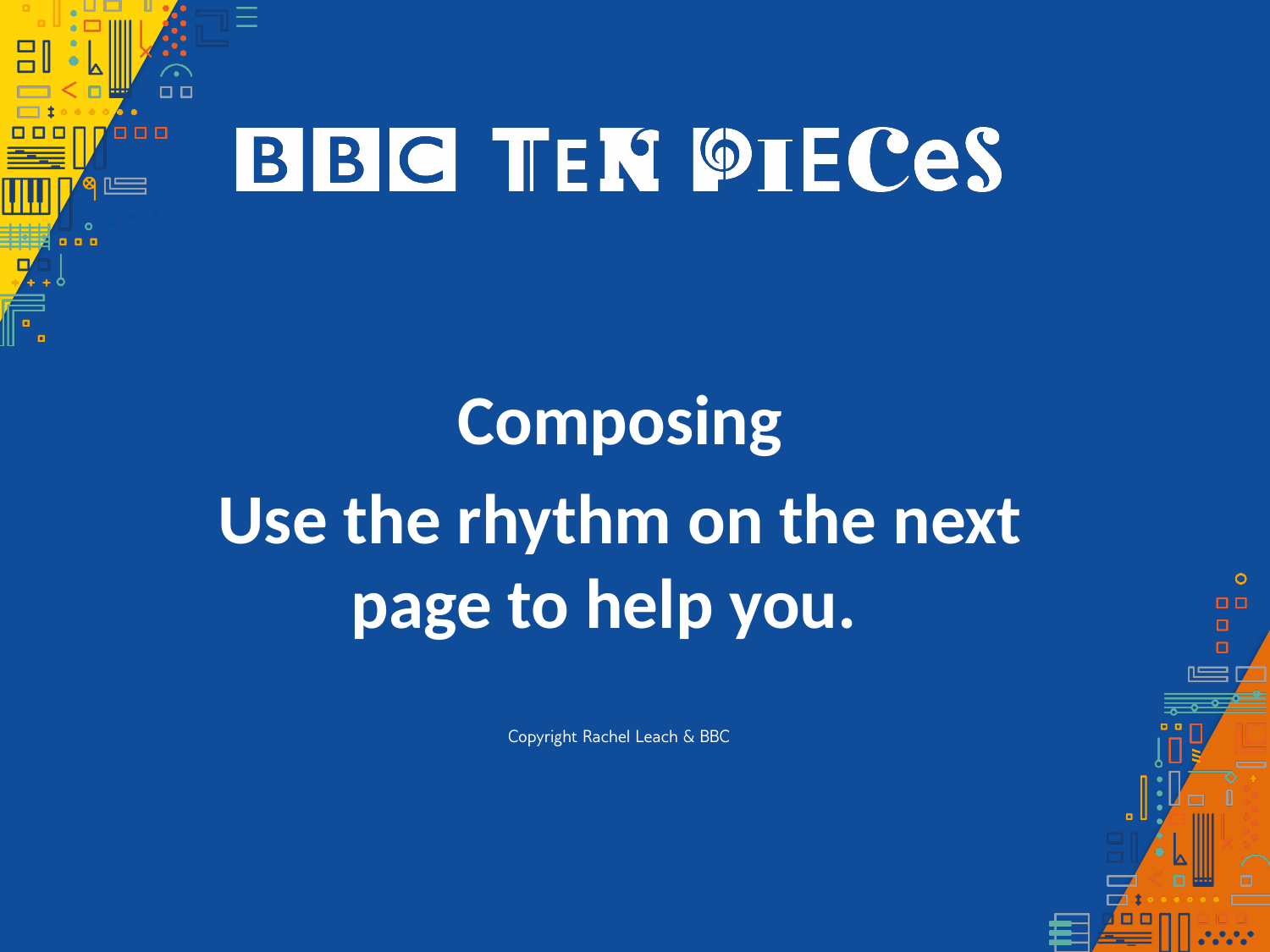

Composing
Use the rhythm on the next page to help you.
Copyright Rachel Leach & BBC